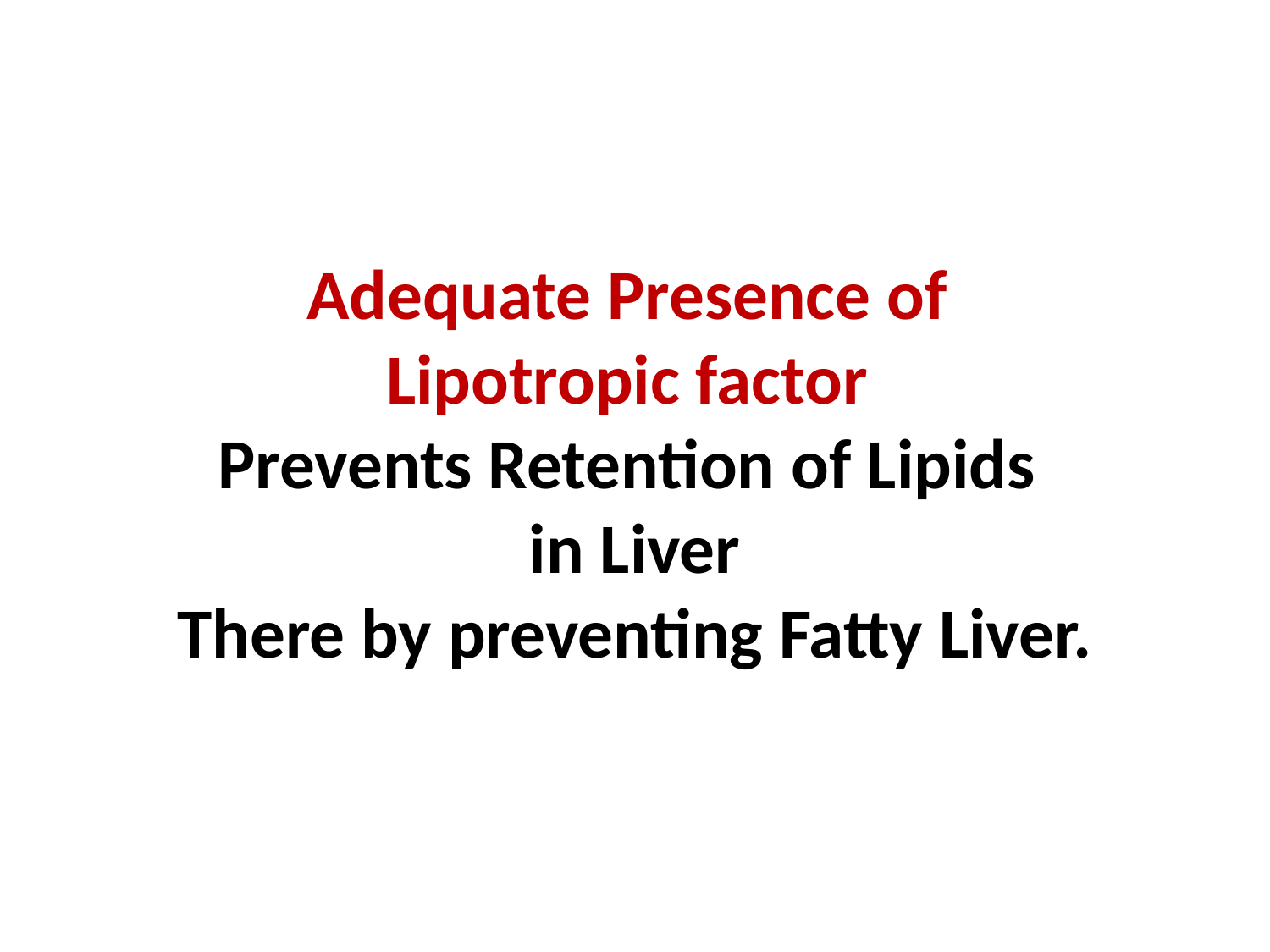

# Adequate Presence of Lipotropic factor Prevents Retention of Lipids in Liver There by preventing Fatty Liver.